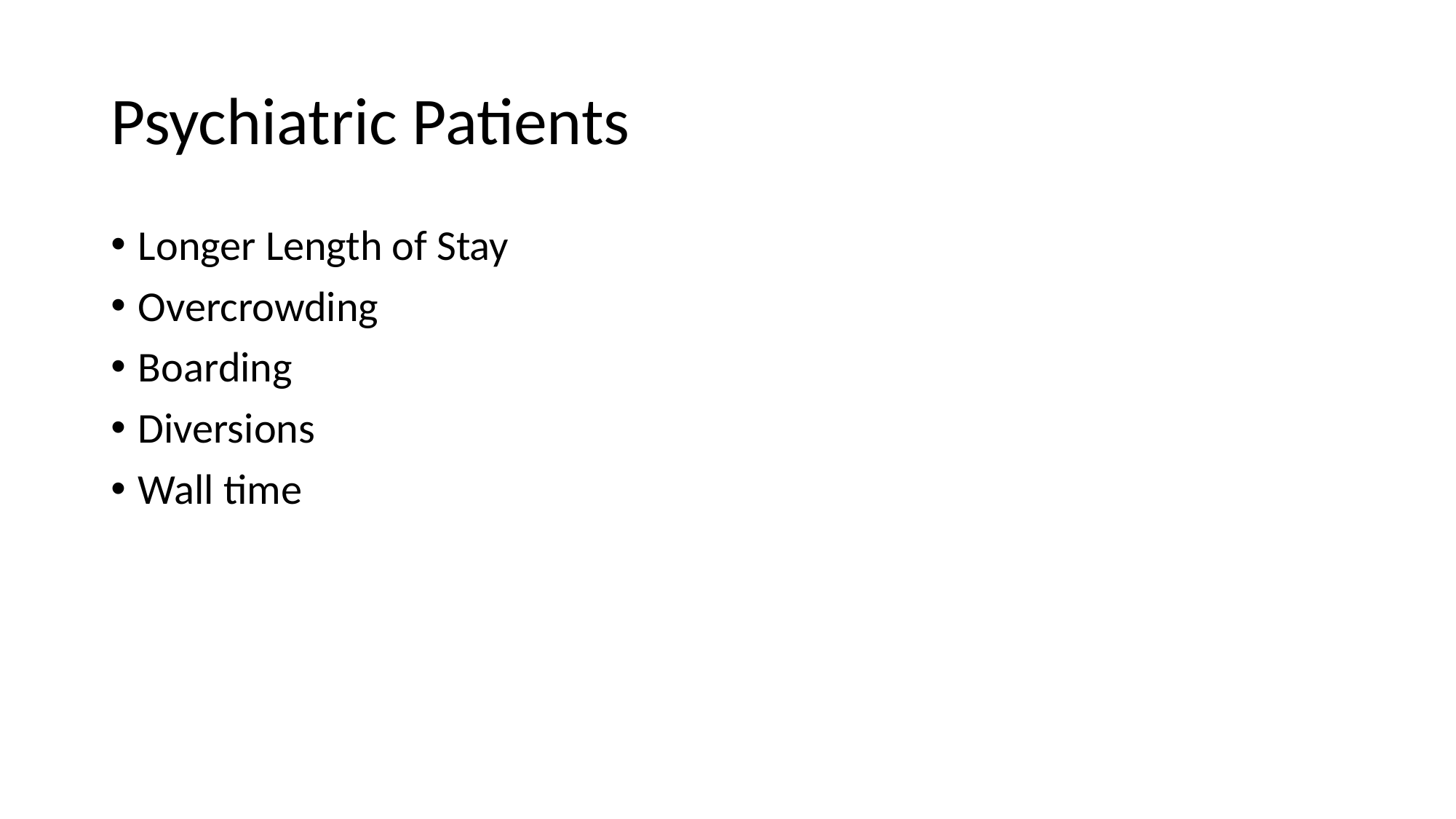

# Psychiatric Patients
Longer Length of Stay
Overcrowding
Boarding
Diversions
Wall time